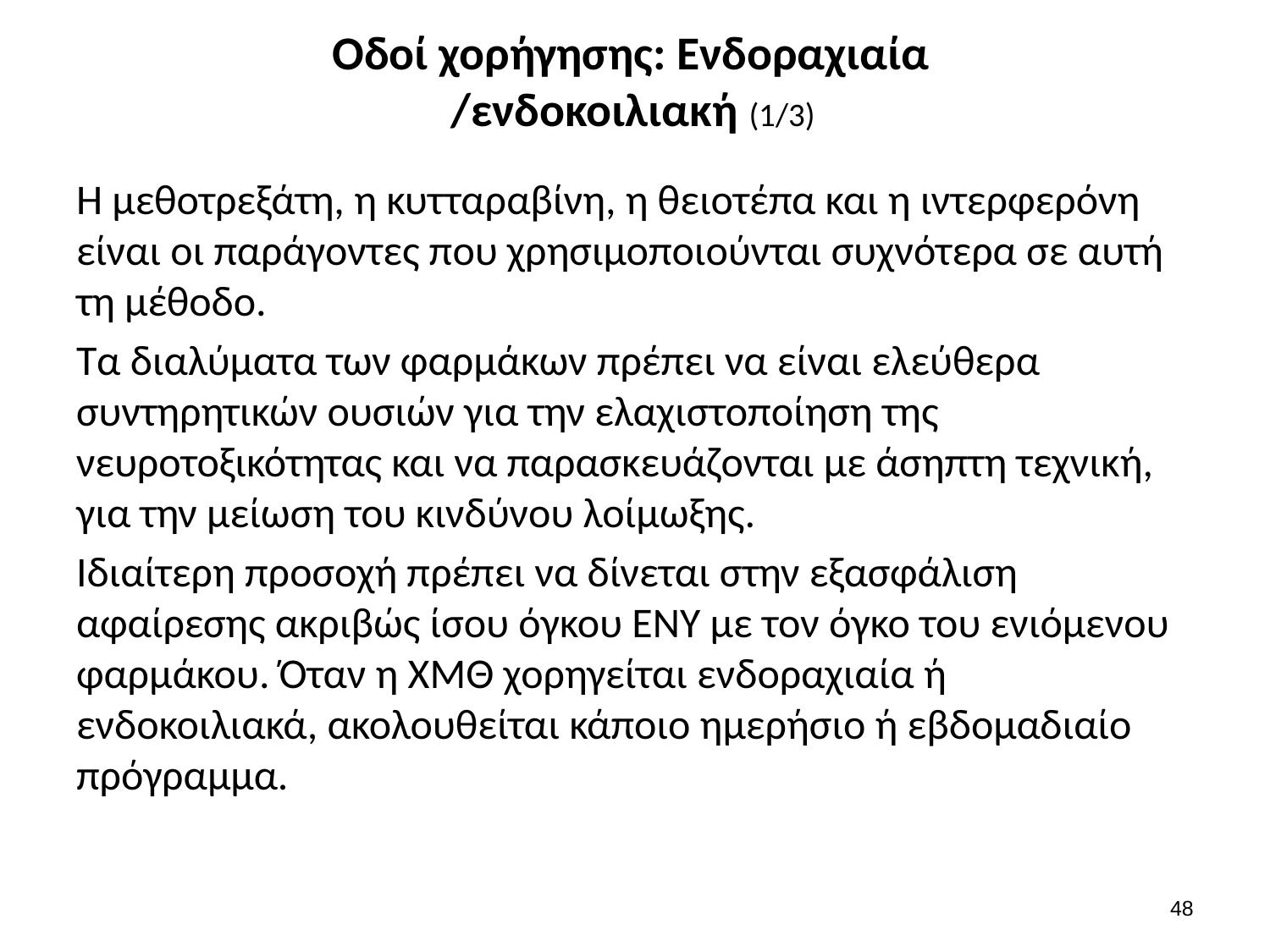

# Οδοί χορήγησης: Ενδοραχιαία /ενδοκοιλιακή (1/3)
Η μεθοτρεξάτη, η κυτταραβίνη, η θειοτέπα και η ιντερφερόνη είναι οι παράγοντες που χρησιμοποιούνται συχνότερα σε αυτή τη μέθοδο.
Τα διαλύματα των φαρμάκων πρέπει να είναι ελεύθερα συντηρητικών ουσιών για την ελαχιστοποίηση της νευροτοξικότητας και να παρασκευάζονται με άσηπτη τεχνική, για την μείωση του κινδύνου λοίμωξης.
Ιδιαίτερη προσοχή πρέπει να δίνεται στην εξασφάλιση αφαίρεσης ακριβώς ίσου όγκου ΕΝΥ με τον όγκο του ενιόμενου φαρμάκου. Όταν η ΧΜΘ χορηγείται ενδοραχιαία ή ενδοκοιλιακά, ακολουθείται κάποιο ημερήσιο ή εβδομαδιαίο πρόγραμμα.
48